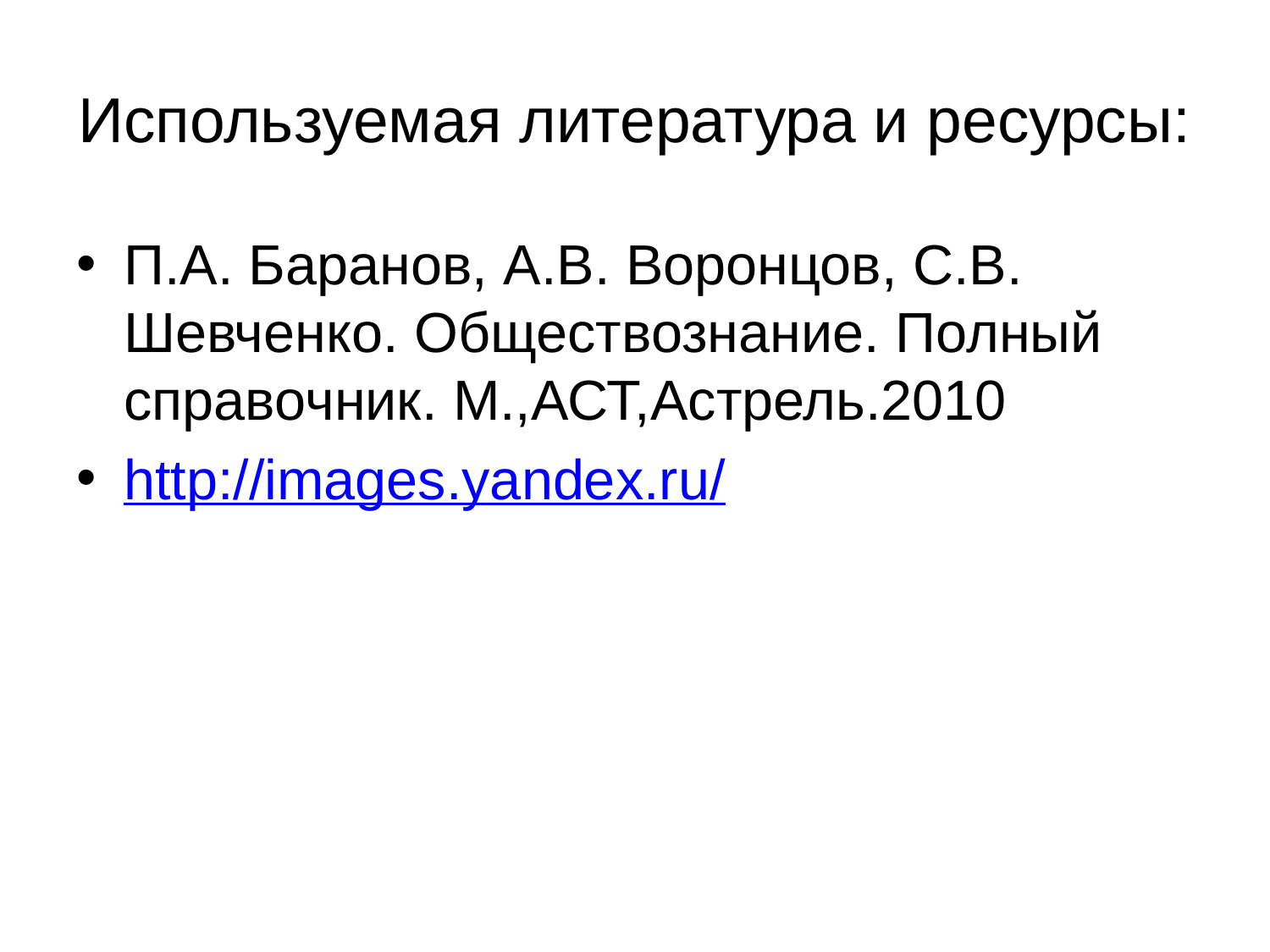

# Используемая литература и ресурсы:
П.А. Баранов, А.В. Воронцов, С.В. Шевченко. Обществознание. Полный справочник. М.,АСТ,Астрель.2010
http://images.yandex.ru/